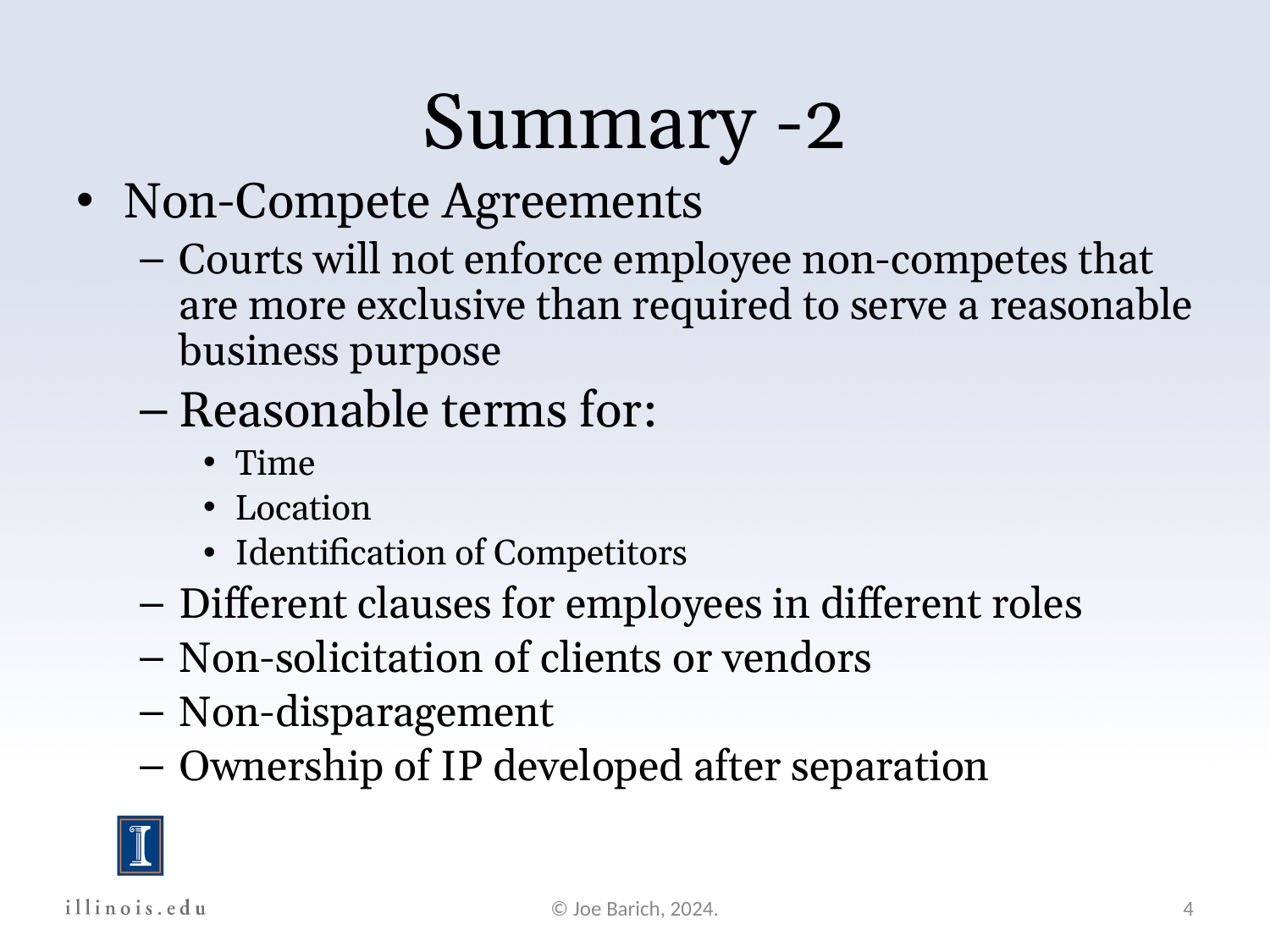

Summary -2
Non-Compete Agreements
Courts will not enforce employee non-competes that are more exclusive than required to serve a reasonable business purpose
Reasonable terms for:
Time
Location
Identification of Competitors
Different clauses for employees in different roles
Non-solicitation of clients or vendors
Non-disparagement
Ownership of IP developed after separation
© Joe Barich, 2024.
4